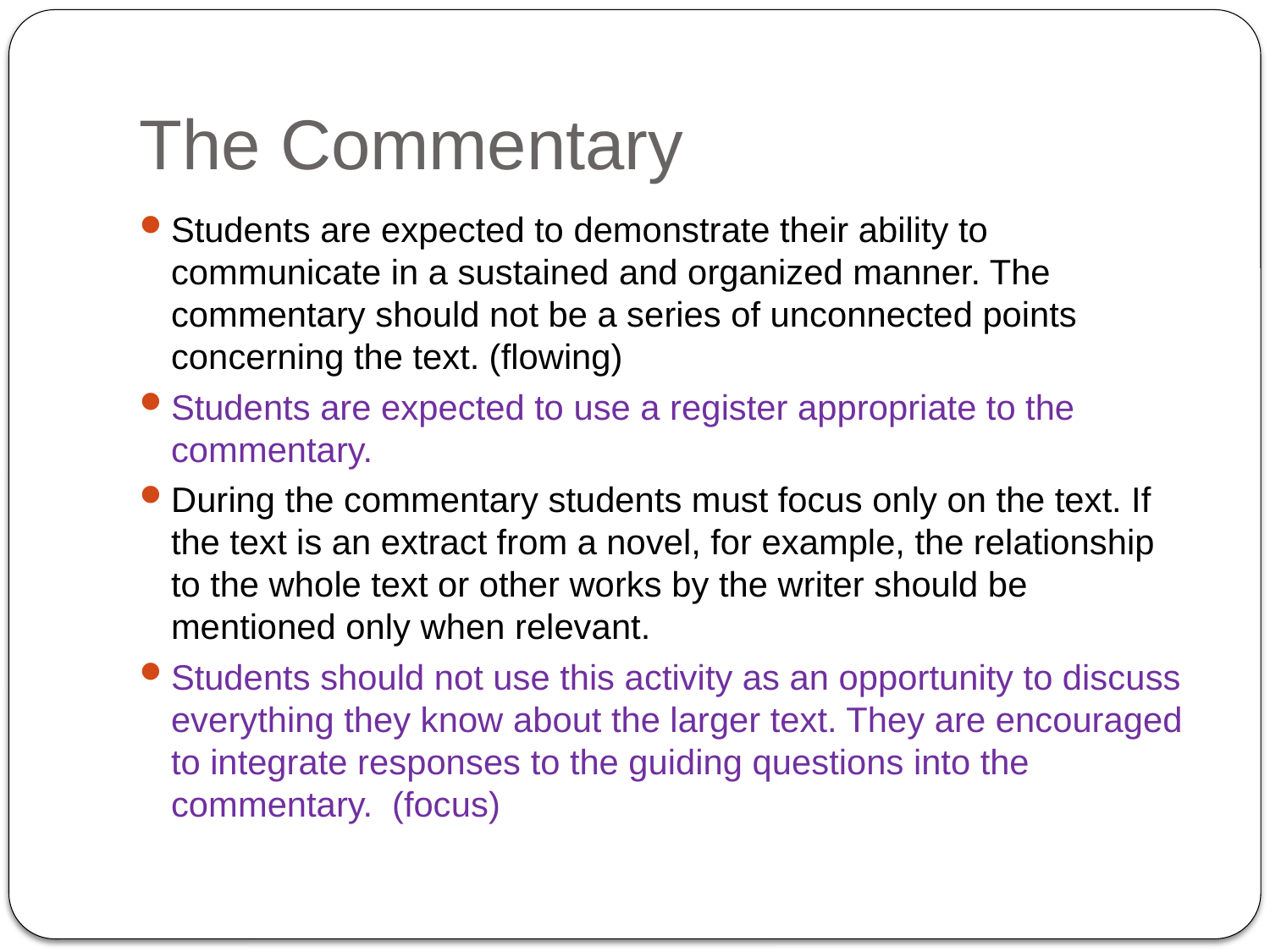

# The Commentary
Students are expected to demonstrate their ability to communicate in a sustained and organized manner. The commentary should not be a series of unconnected points concerning the text. (flowing)
Students are expected to use a register appropriate to the commentary.
During the commentary students must focus only on the text. If the text is an extract from a novel, for example, the relationship to the whole text or other works by the writer should be mentioned only when relevant.
Students should not use this activity as an opportunity to discuss everything they know about the larger text. They are encouraged to integrate responses to the guiding questions into the commentary.  (focus)